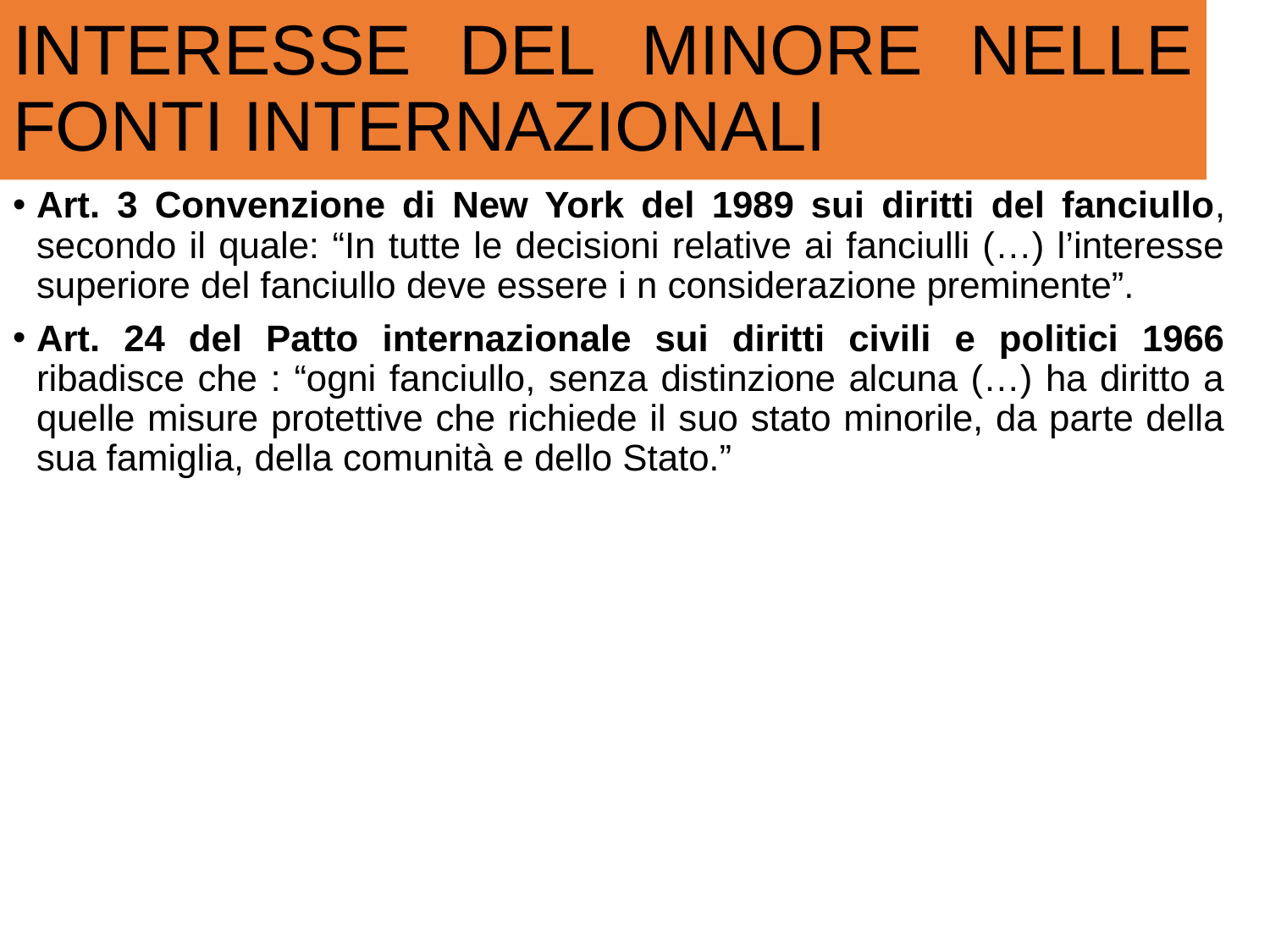

# INTERESSE DEL MINORE NELLE FONTI INTERNAZIONALI
Art. 3 Convenzione di New York del 1989 sui diritti del fanciullo, secondo il quale: “In tutte le decisioni relative ai fanciulli (…) l’interesse superiore del fanciullo deve essere i n considerazione preminente”.
Art. 24 del Patto internazionale sui diritti civili e politici 1966 ribadisce che : “ogni fanciullo, senza distinzione alcuna (…) ha diritto a quelle misure protettive che richiede il suo stato minorile, da parte della sua famiglia, della comunità e dello Stato.”